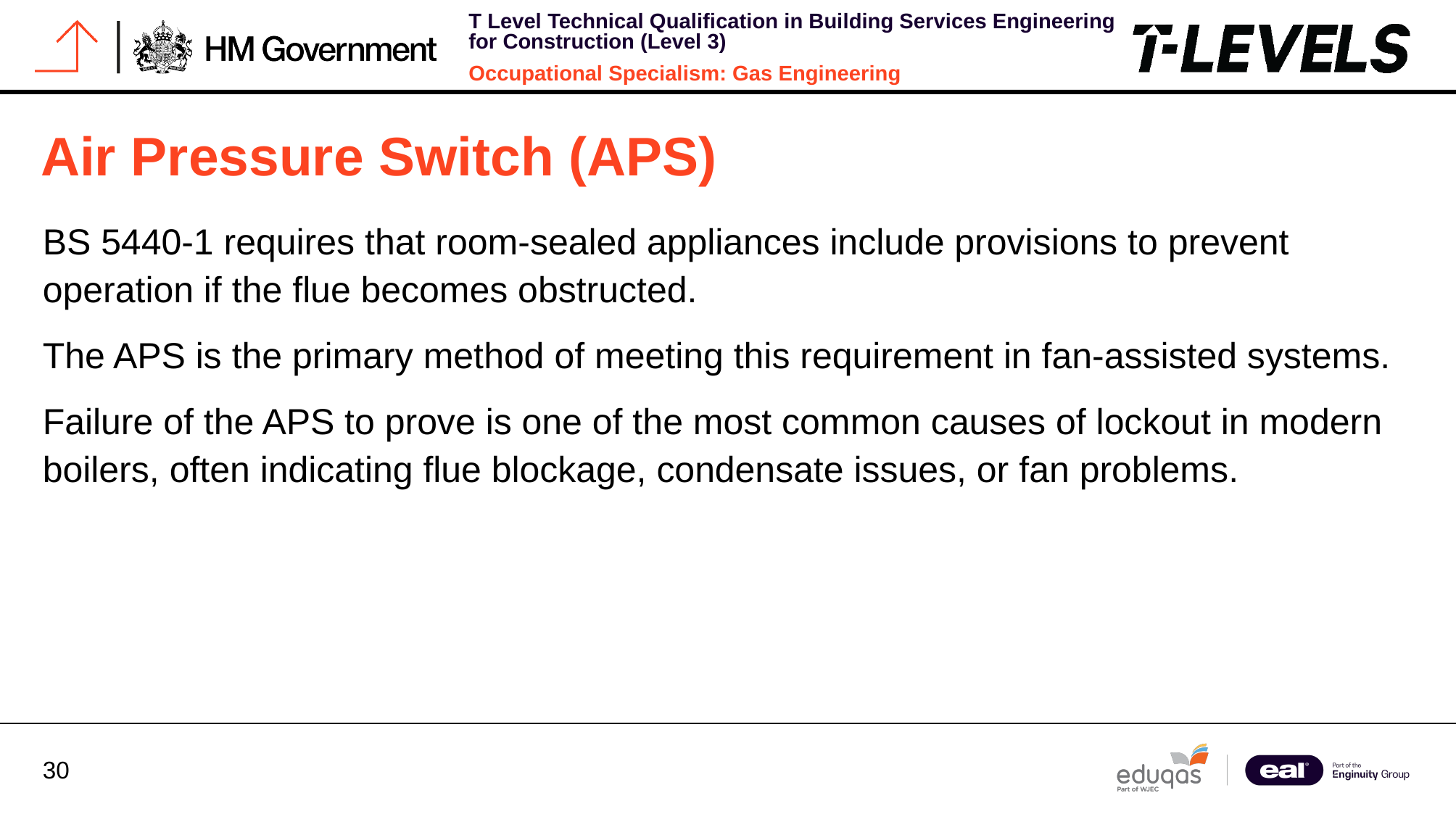

# Air Pressure Switch (APS)
BS 5440-1 requires that room-sealed appliances include provisions to prevent operation if the flue becomes obstructed.
The APS is the primary method of meeting this requirement in fan-assisted systems.
Failure of the APS to prove is one of the most common causes of lockout in modern boilers, often indicating flue blockage, condensate issues, or fan problems.